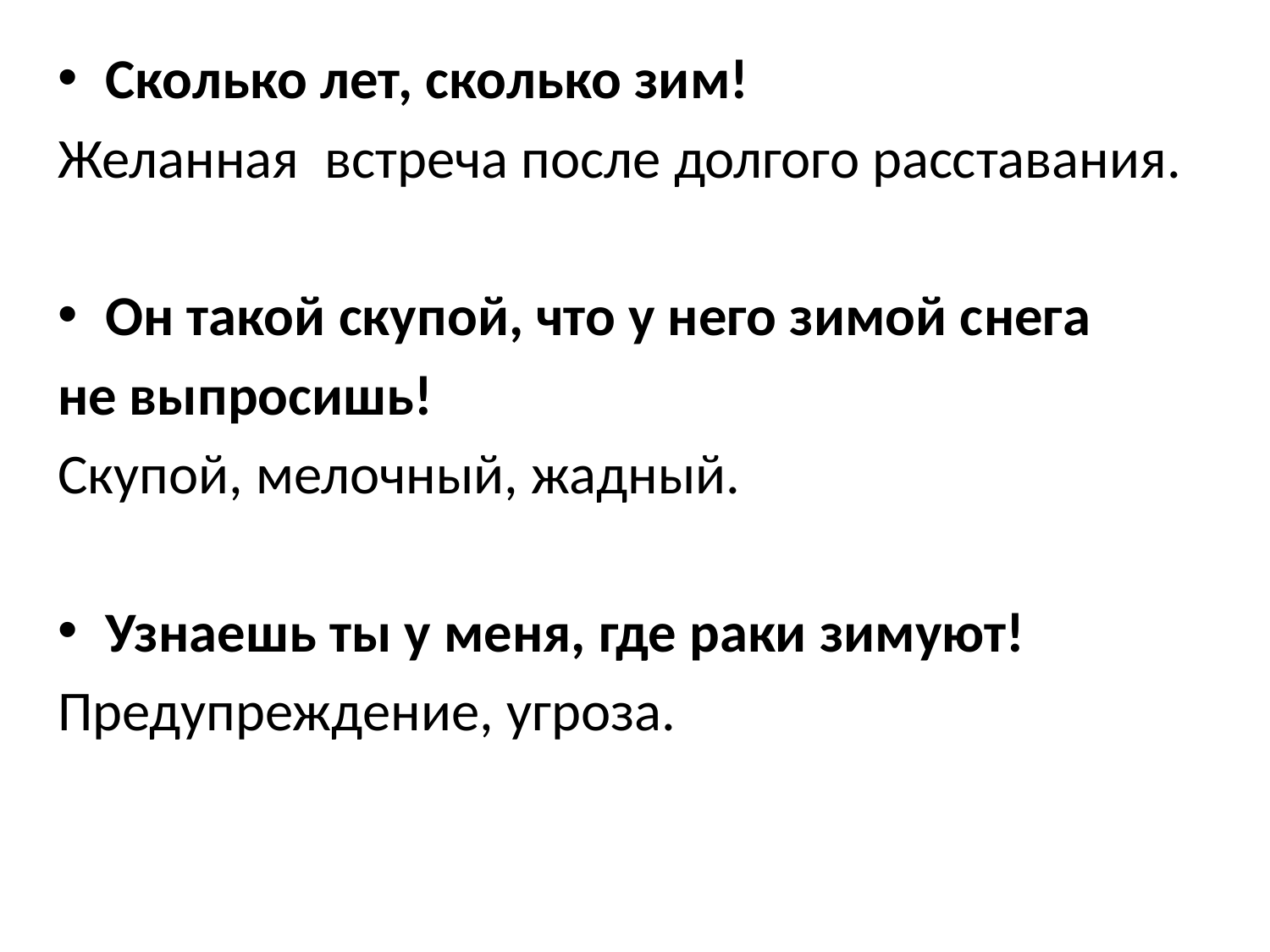

Сколько лет, сколько зим!
Желанная  встреча после долгого расставания.

Он такой скупой, что у него зимой снега
не выпросишь!
Скупой, мелочный, жадный.

Узнаешь ты у меня, где раки зимуют!
Предупреждение, угроза.